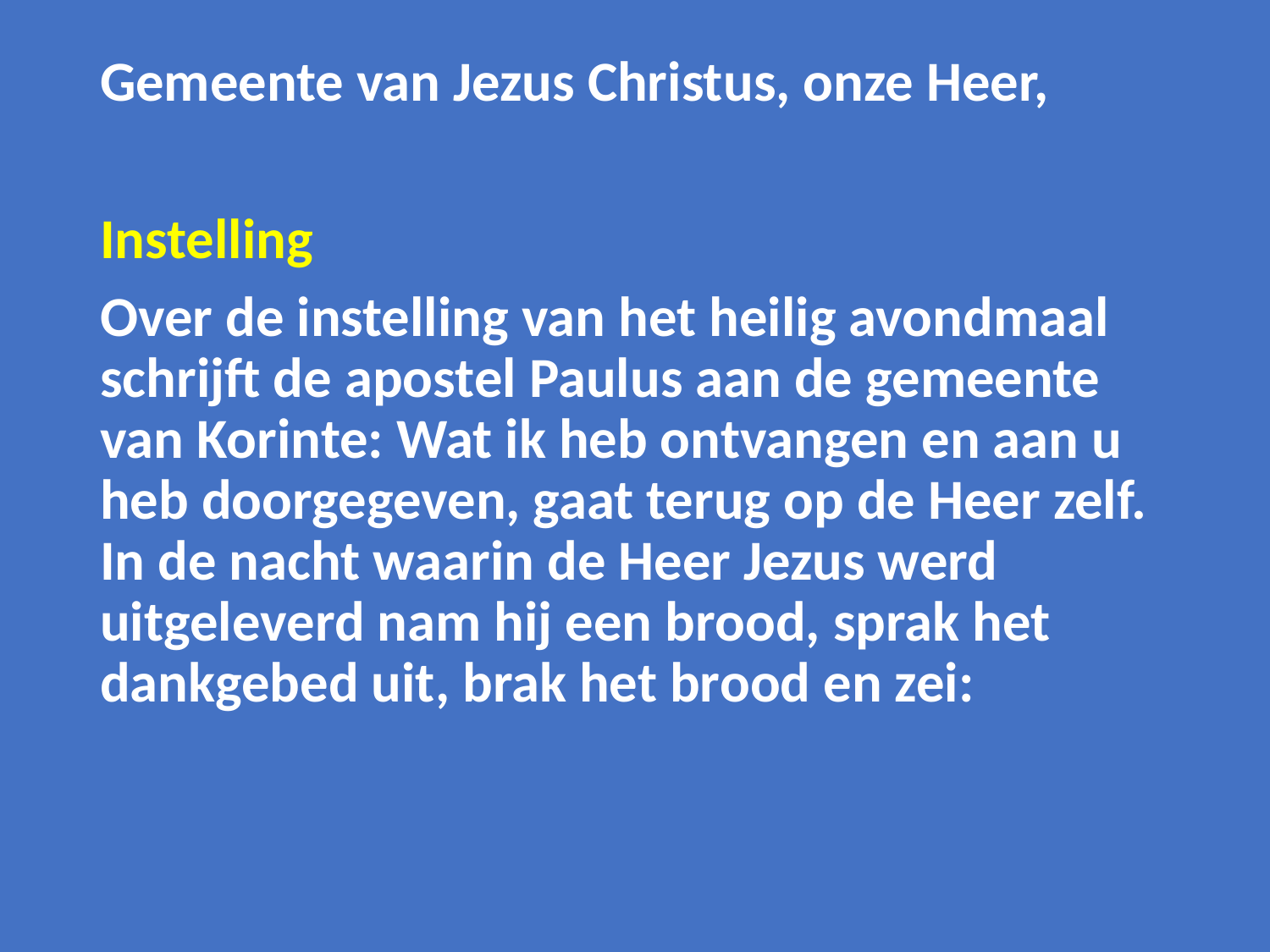

Gemeente van Jezus Christus, onze Heer,

Instelling
Over de instelling van het heilig avondmaal schrijft de apostel Paulus aan de gemeente van Korinte: Wat ik heb ontvangen en aan u heb doorgegeven, gaat terug op de Heer zelf. In de nacht waarin de Heer Jezus werd uitgeleverd nam hij een brood, sprak het dankgebed uit, brak het brood en zei: